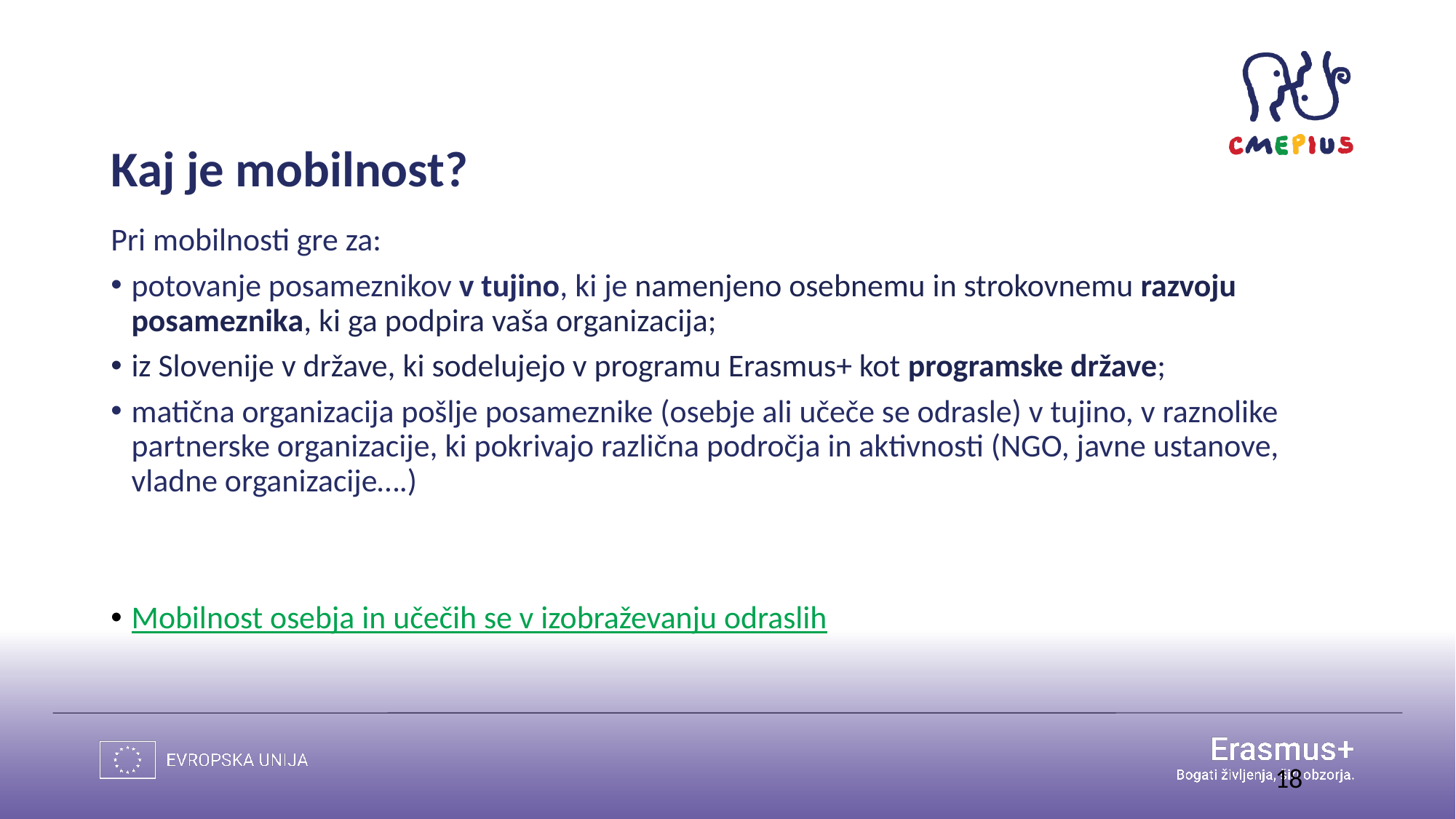

# Kaj je mobilnost?
Pri mobilnosti gre za:
potovanje posameznikov v tujino, ki je namenjeno osebnemu in strokovnemu razvoju posameznika, ki ga podpira vaša organizacija;
iz Slovenije v države, ki sodelujejo v programu Erasmus+ kot programske države;
matična organizacija pošlje posameznike (osebje ali učeče se odrasle) v tujino, v raznolike partnerske organizacije, ki pokrivajo različna področja in aktivnosti (NGO, javne ustanove, vladne organizacije….)

Mobilnost osebja in učečih se v izobraževanju odraslih

18